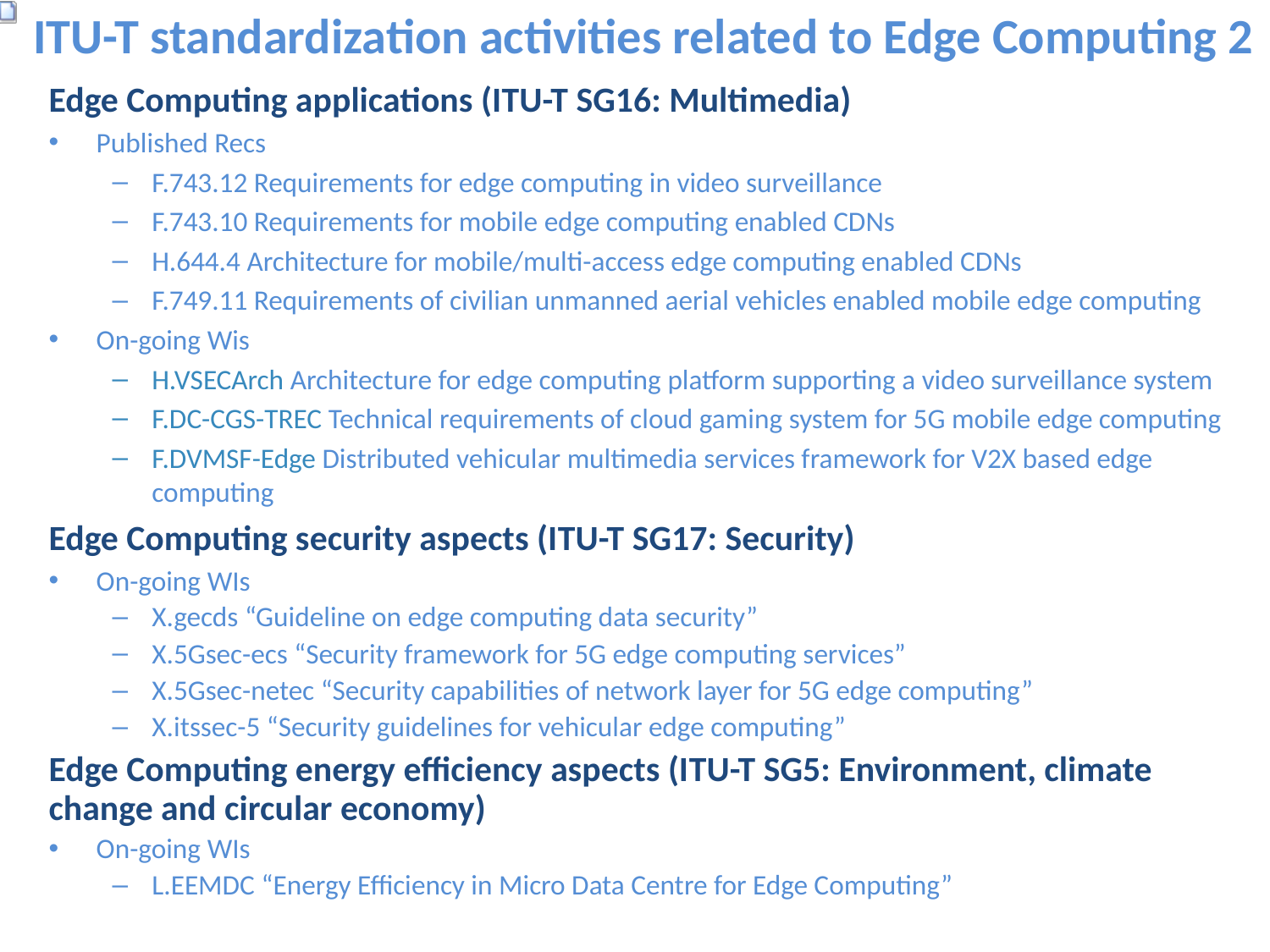

# ITU-T standardization activities related to Edge Computing 2
Edge Computing applications (ITU-T SG16: Multimedia)
Published Recs
F.743.12 Requirements for edge computing in video surveillance
F.743.10 Requirements for mobile edge computing enabled CDNs
H.644.4 Architecture for mobile/multi-access edge computing enabled CDNs
F.749.11 Requirements of civilian unmanned aerial vehicles enabled mobile edge computing
On-going Wis
H.VSECArch Architecture for edge computing platform supporting a video surveillance system
F.DC-CGS-TREC Technical requirements of cloud gaming system for 5G mobile edge computing
F.DVMSF-Edge Distributed vehicular multimedia services framework for V2X based edge computing
Edge Computing security aspects (ITU-T SG17: Security)
On-going WIs
X.gecds “Guideline on edge computing data security”
X.5Gsec-ecs “Security framework for 5G edge computing services”
X.5Gsec-netec “Security capabilities of network layer for 5G edge computing”
X.itssec-5 “Security guidelines for vehicular edge computing”
Edge Computing energy efficiency aspects (ITU-T SG5: Environment, climate change and circular economy)
On-going WIs
L.EEMDC “Energy Efficiency in Micro Data Centre for Edge Computing”

4